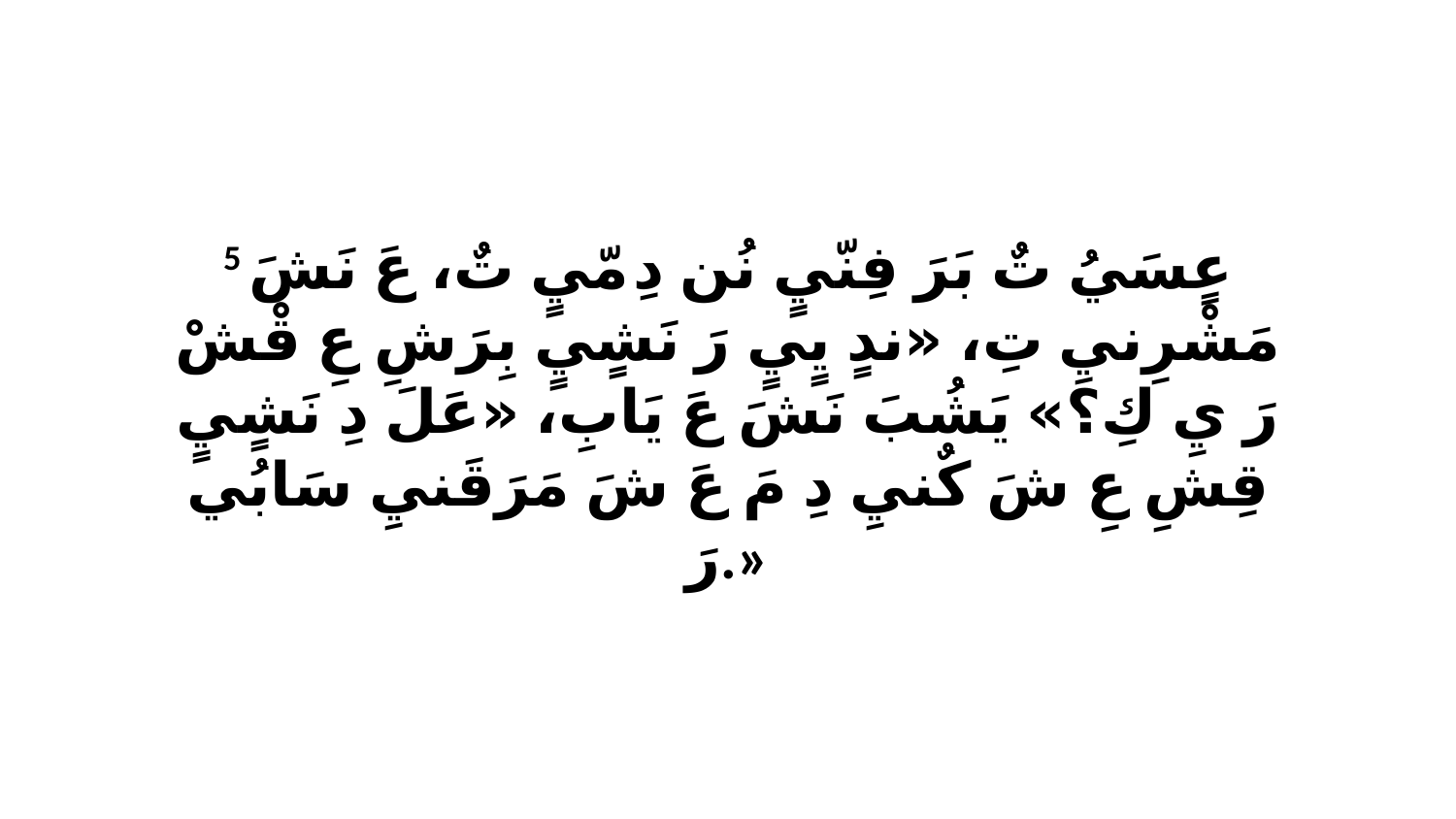

5 عٍسَيُ تٌ بَرَ فِنّيٍ نُن دِ مّيٍ تٌ، عَ نَشَ مَشْرِنيِ تِ، «ندٍ يٍيٍ رَ نَشٍيٍ بِرَشِ عِ قْشْ رَ يِ كِ؟» يَشُبَ نَشَ عَ يَابِ، «عَلَ دِ نَشٍيٍ قِشِ عِ شَ كٌنيِ دِ مَ عَ شَ مَرَقَنيِ سَابُي رَ.»